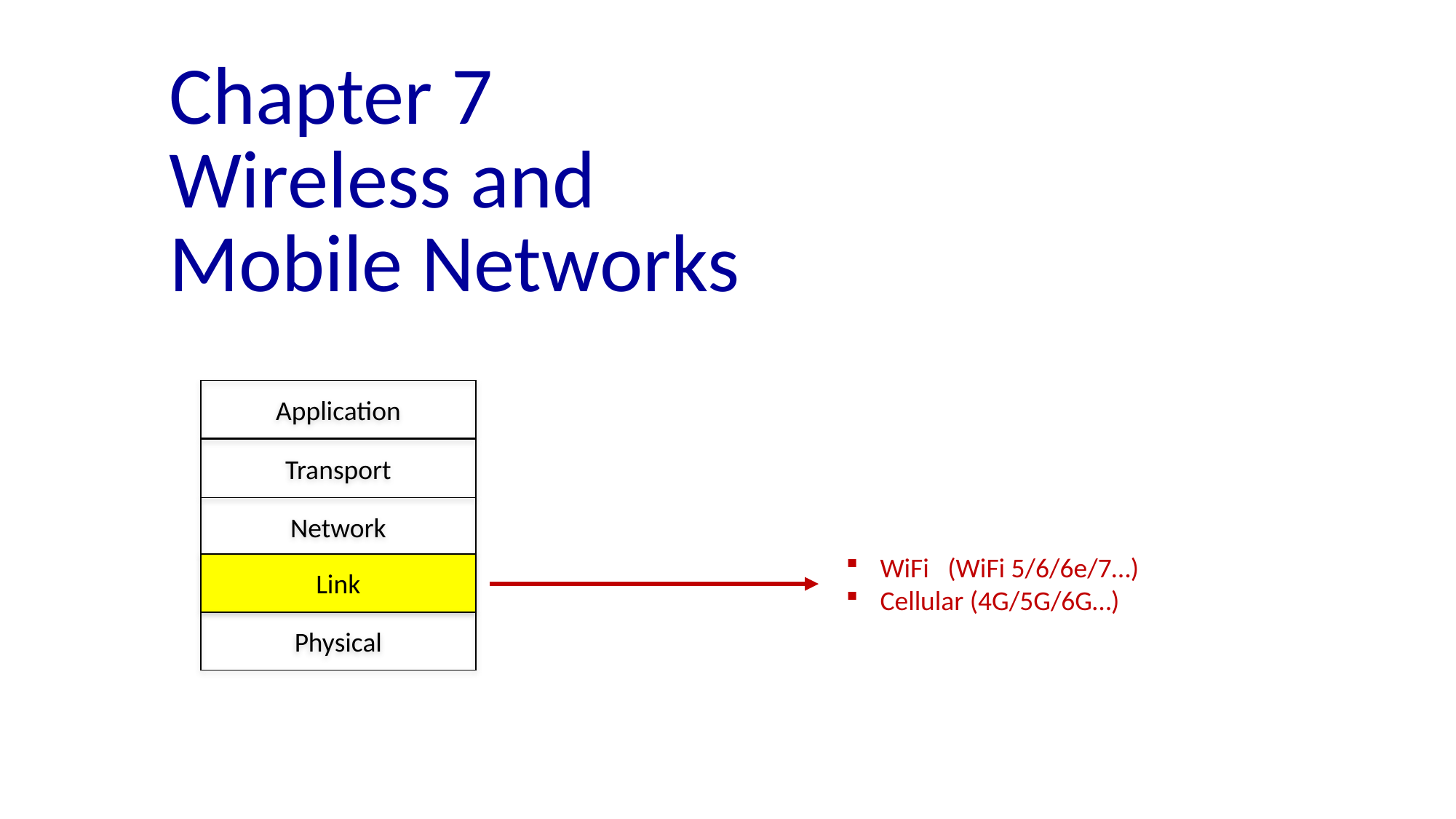

Chapter 7
Wireless and
Mobile Networks
Application
Transport
Network
WiFi   (WiFi 5/6/6e/7…)
Cellular (4G/5G/6G…)
Link
Physical